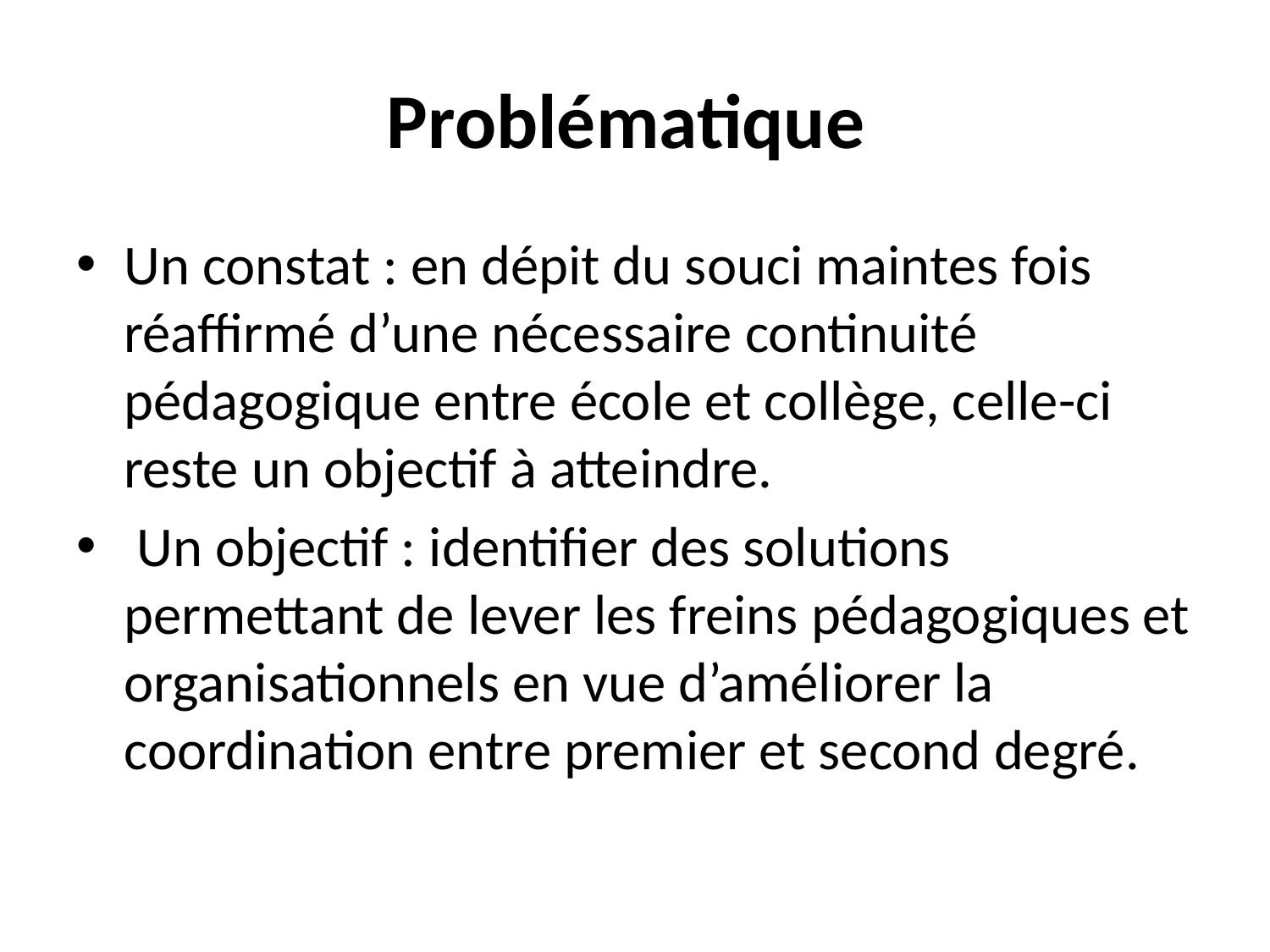

# Problématique
Un constat : en dépit du souci maintes fois réaffirmé d’une nécessaire continuité pédagogique entre école et collège, celle-ci reste un objectif à atteindre.
 Un objectif : identifier des solutions permettant de lever les freins pédagogiques et organisationnels en vue d’améliorer la coordination entre premier et second degré.